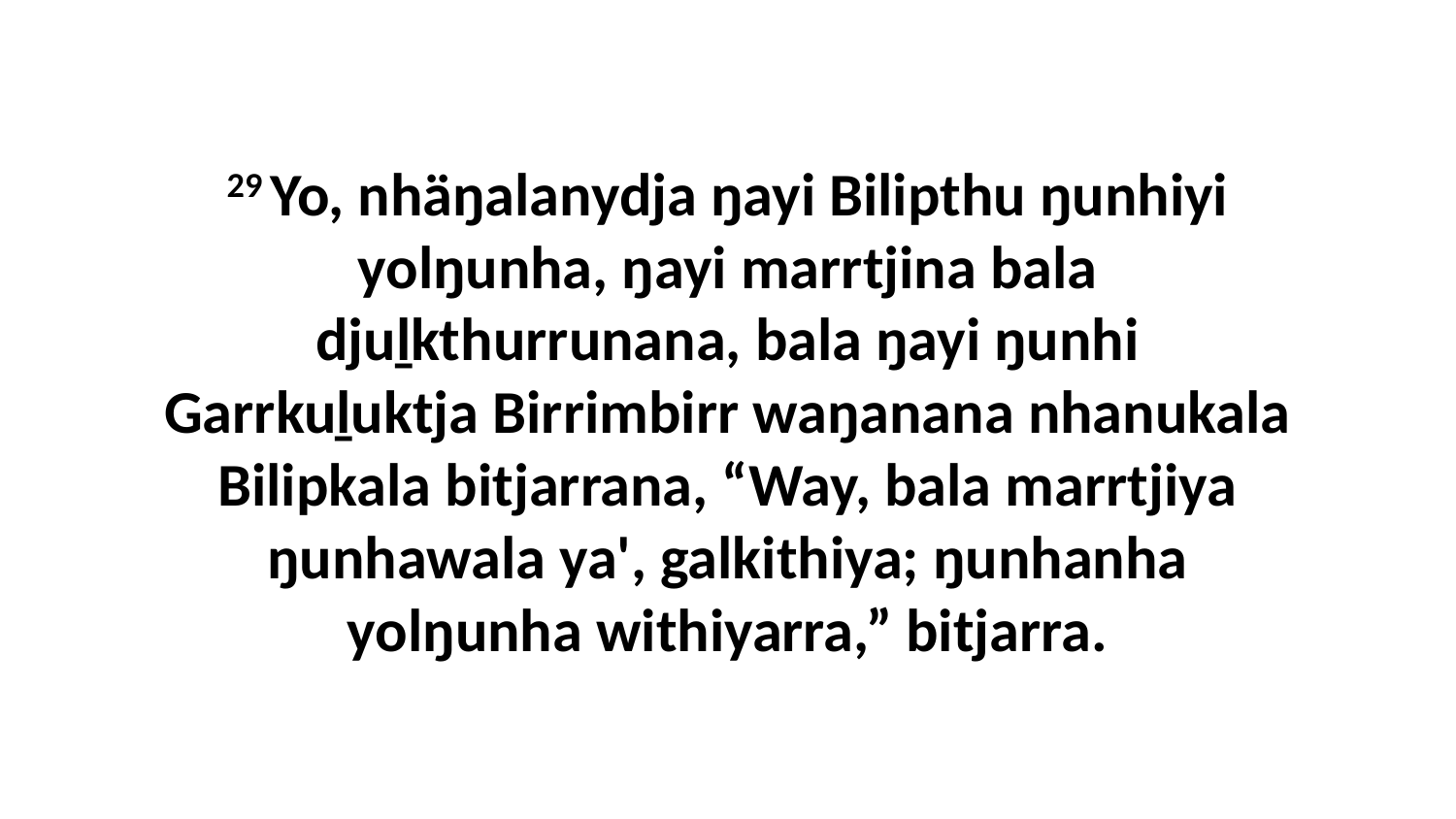

29 Yo, nhäŋalanydja ŋayi Bilipthu ŋunhiyi yolŋunha, ŋayi marrtjina bala djuḻkthurrunana, bala ŋayi ŋunhi Garrkuḻuktja Birrimbirr waŋanana nhanukala Bilipkala bitjarrana, “Way, bala marrtjiya ŋunhawala ya', galkithiya; ŋunhanha yolŋunha withiyarra,” bitjarra.